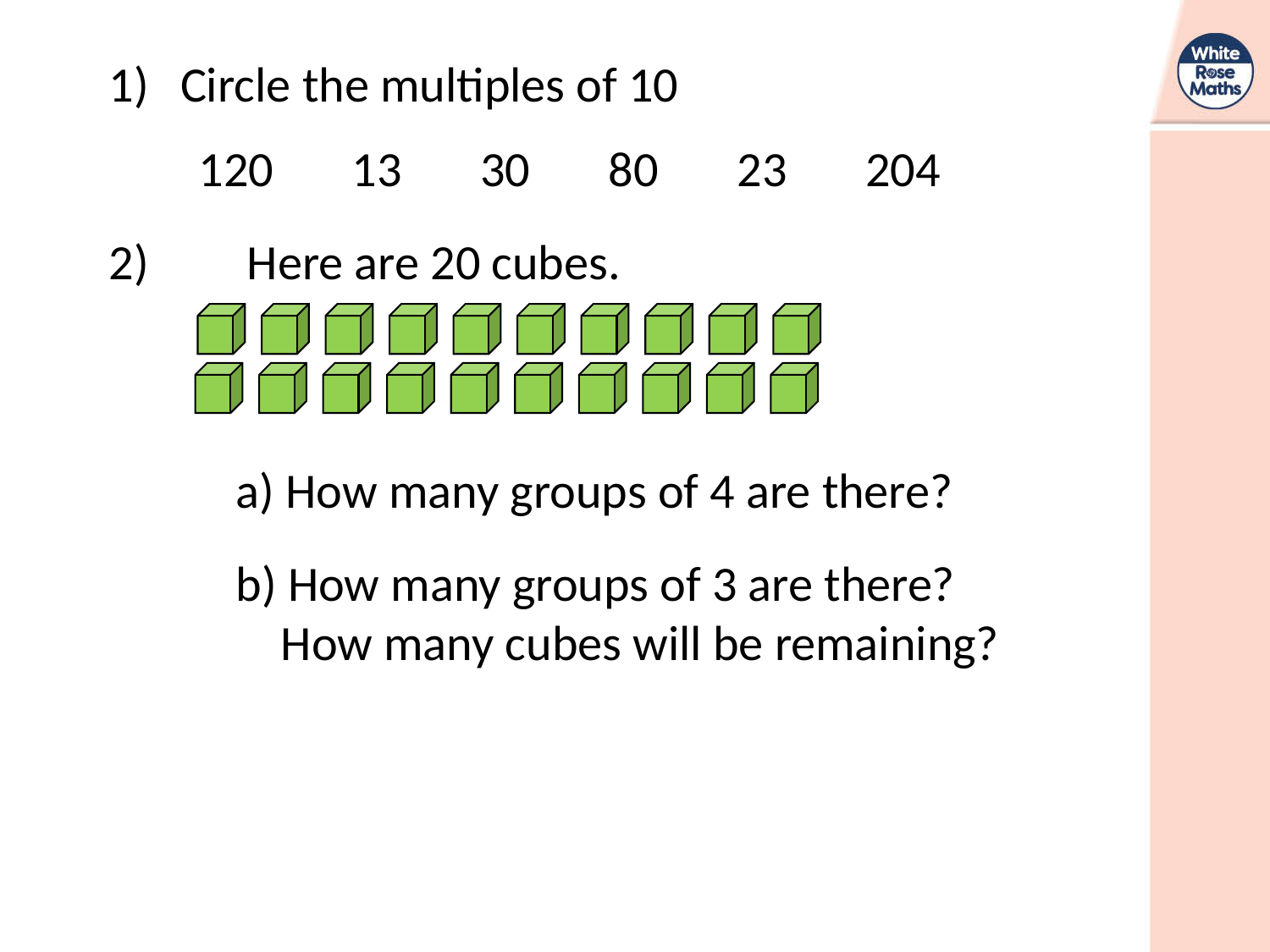

Circle the multiples of 10

        120       13       30       80       23       204

2)	 Here are 20 cubes.

	a) How many groups of 4 are there?

	b) How many groups of 3 are there?
	    How many cubes will be remaining?